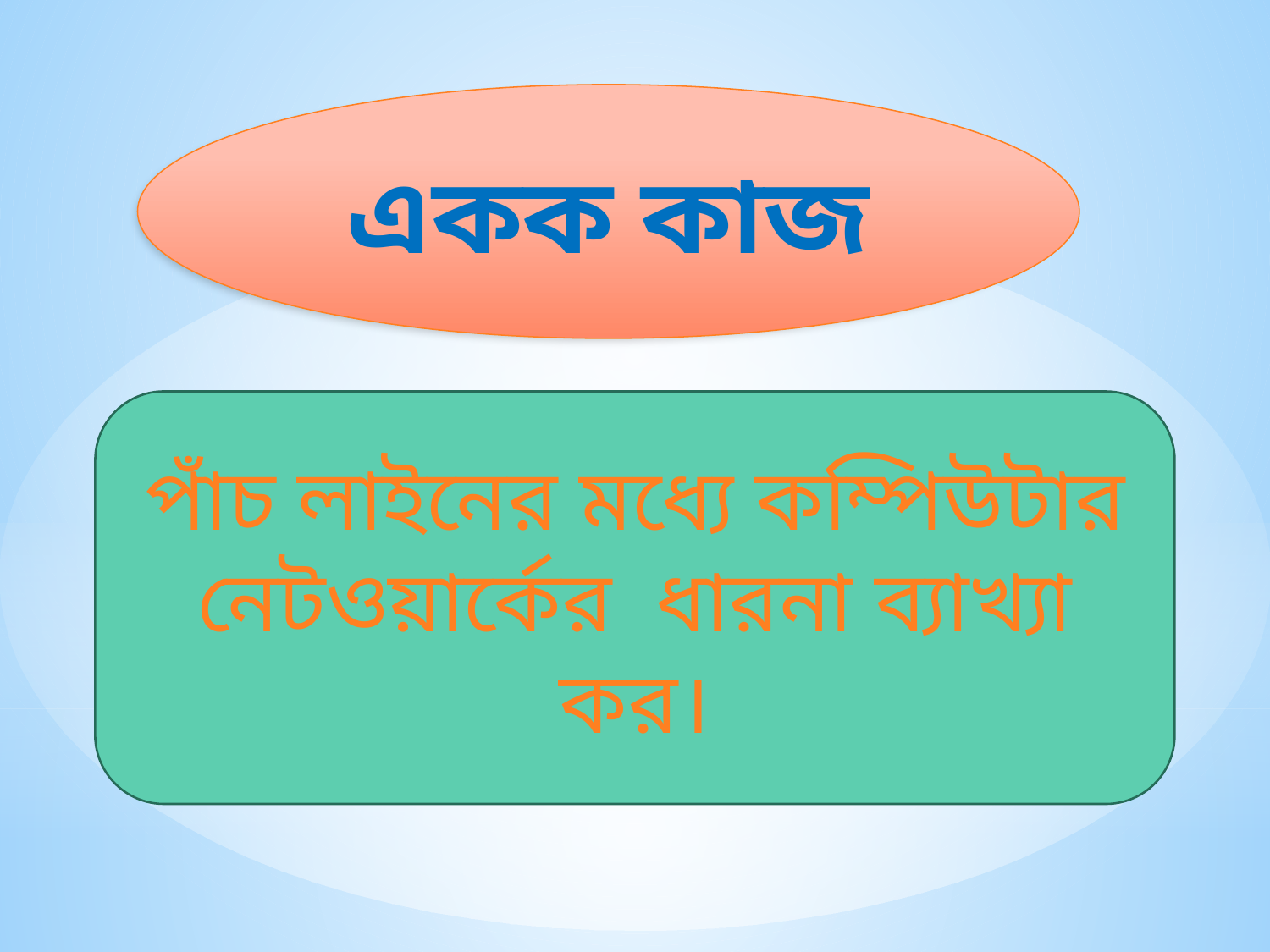

একক কাজ
পাঁচ লাইনের মধ্যে কম্পিউটার নেটওয়ার্কের  ধারনা ব্যাখ্যা কর।